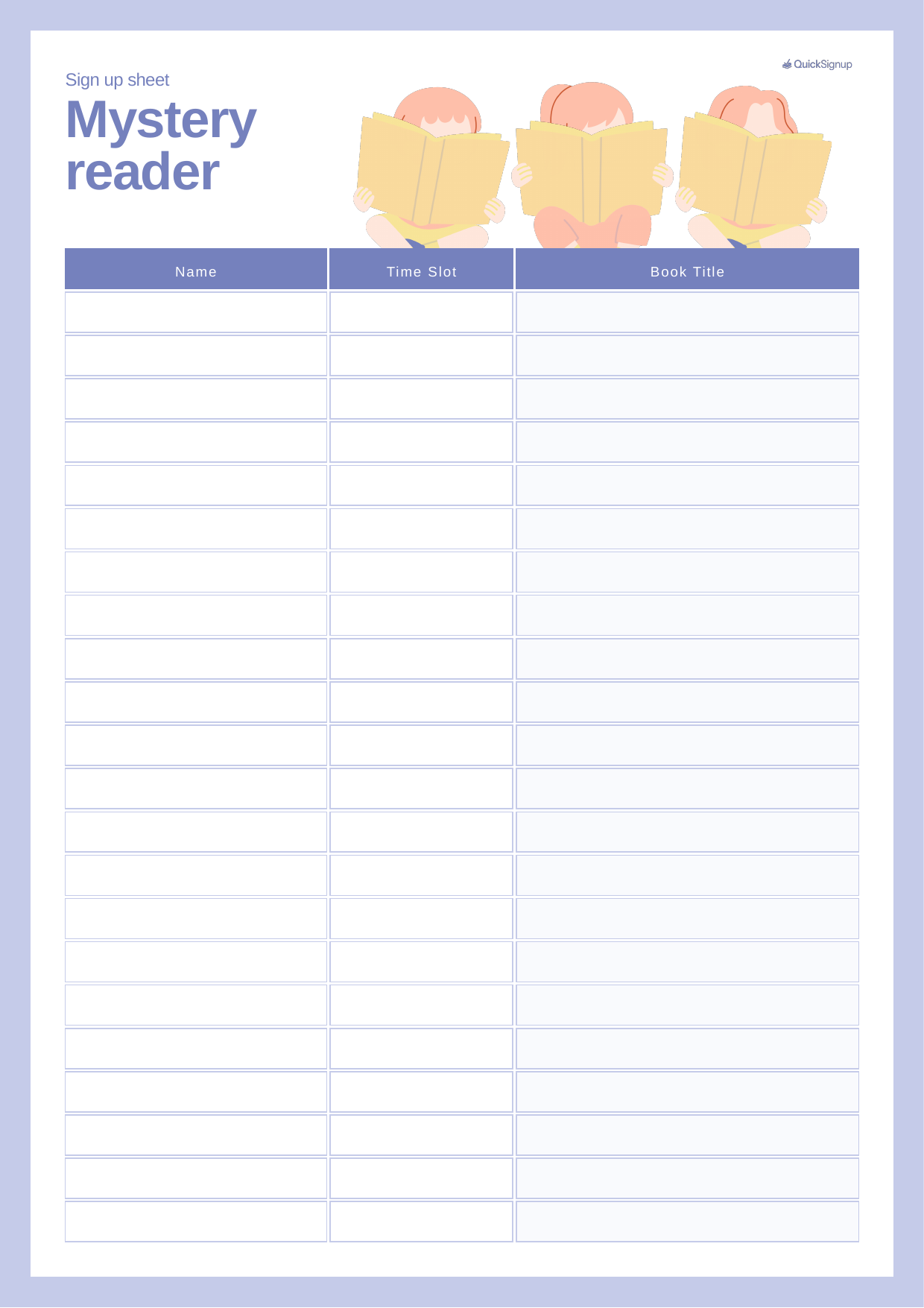

Sign up sheet
Mystery
reader
Name
Time Slot
Book Title